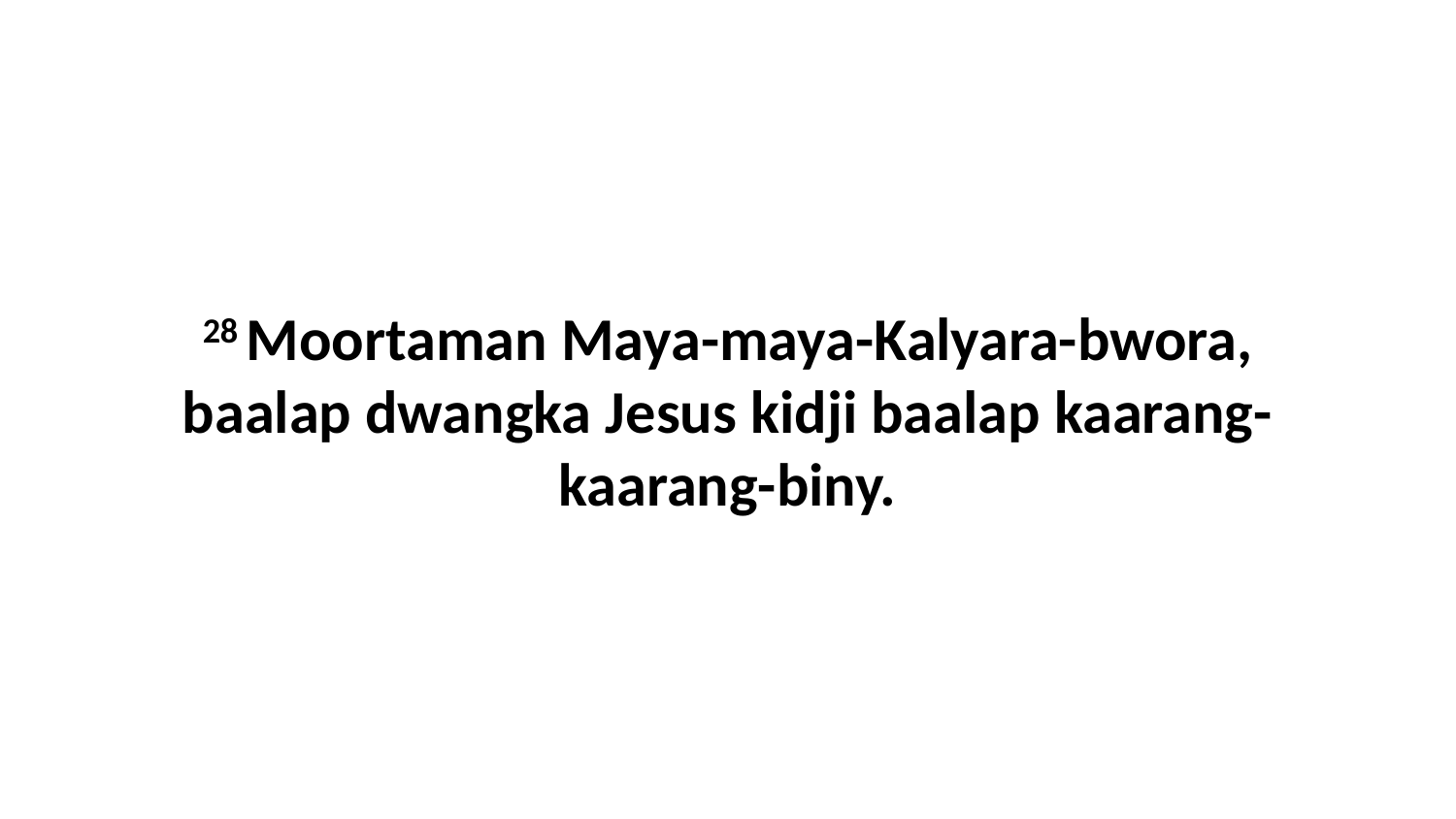

28 Moortaman Maya-maya-Kalyara-bwora, baalap dwangka Jesus kidji baalap kaarang-kaarang-biny.